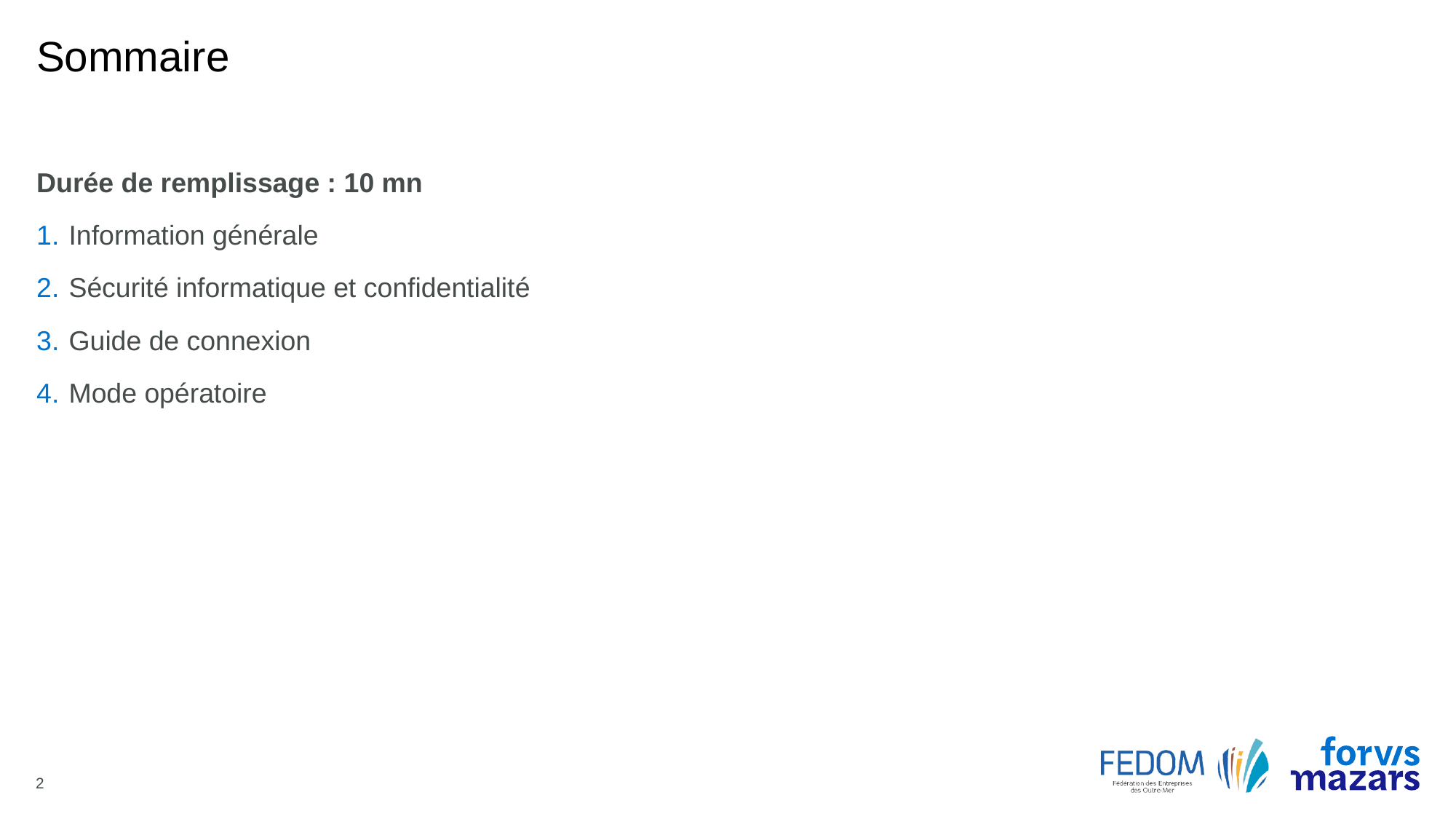

# Sommaire
Durée de remplissage : 10 mn
Information générale
Sécurité informatique et confidentialité
Guide de connexion
Mode opératoire
2